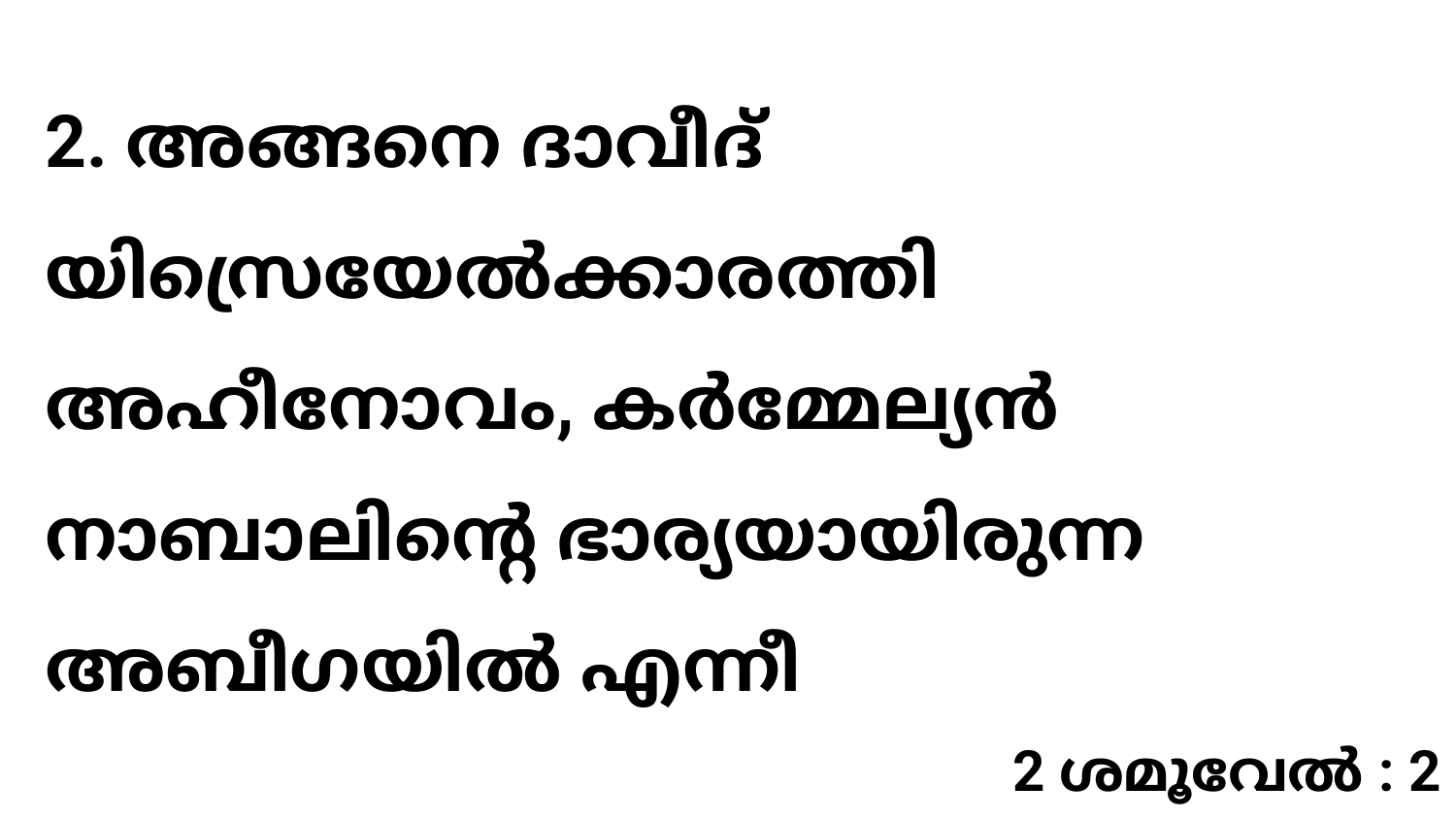

2. അങ്ങനെ ദാവീദ് യിസ്രെയേൽക്കാരത്തി അഹീനോവം, കർമ്മേല്യൻ നാബാലിന്റെ ഭാര്യയായിരുന്ന അബീഗയിൽ എന്നീ
2 ശമൂവേൽ : 2